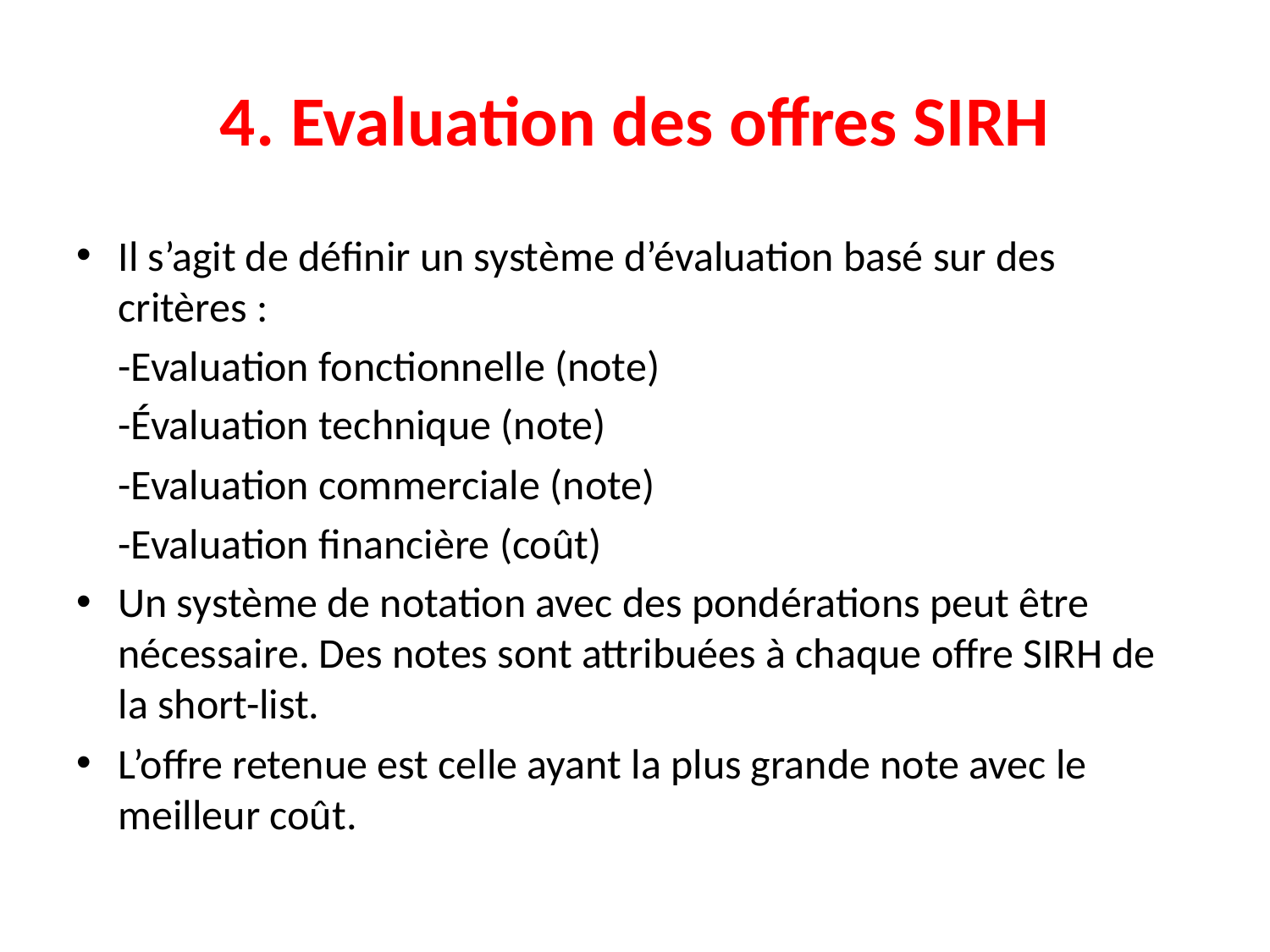

# 4. Evaluation des offres SIRH
Il s’agit de définir un système d’évaluation basé sur des critères :
	-Evaluation fonctionnelle (note)
	-Évaluation technique (note)
	-Evaluation commerciale (note)
	-Evaluation financière (coût)
Un système de notation avec des pondérations peut être nécessaire. Des notes sont attribuées à chaque offre SIRH de la short-list.
L’offre retenue est celle ayant la plus grande note avec le meilleur coût.